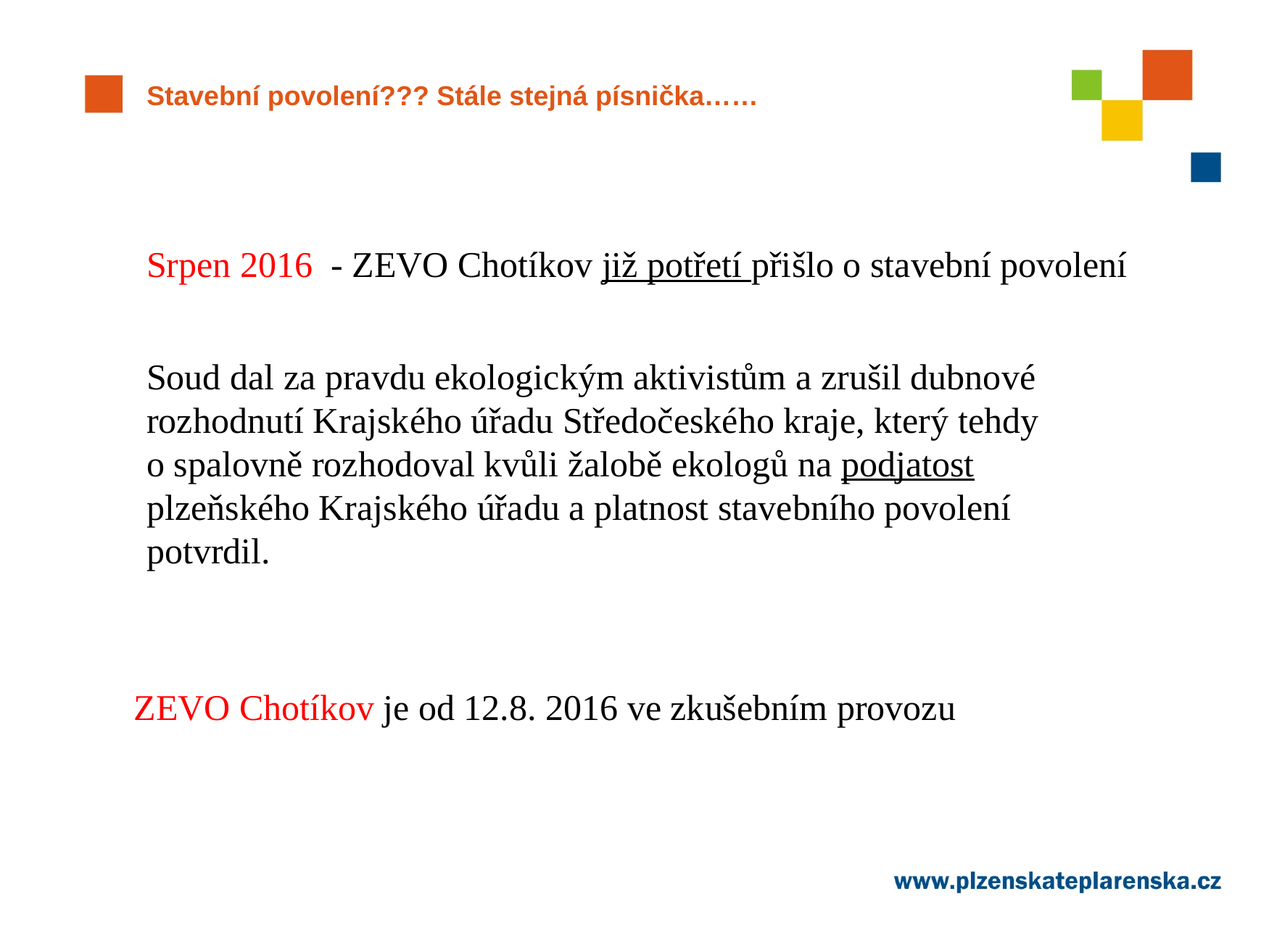

Stavební povolení??? Stále stejná písnička……
Srpen 2016  - ZEVO Chotíkov již potřetí přišlo o stavební povolení
Soud dal za pravdu ekologickým aktivistům a zrušil dubnové rozhodnutí Krajského úřadu Středočeského kraje, který tehdy o spalovně rozhodoval kvůli žalobě ekologů na podjatost plzeňského Krajského úřadu a platnost stavebního povolení potvrdil.
ZEVO Chotíkov je od 12.8. 2016 ve zkušebním provozu